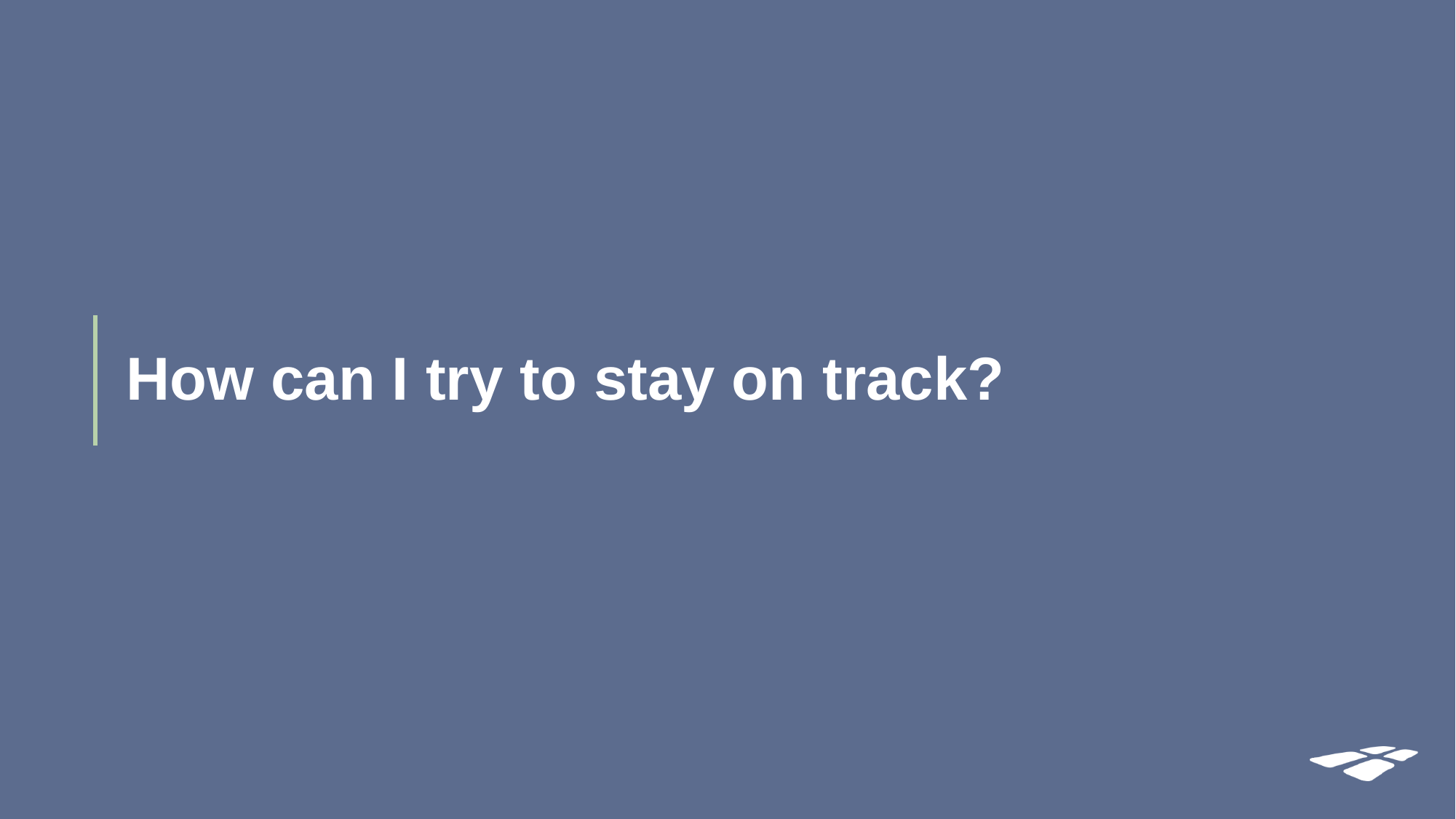

# How can I try to stay on track?